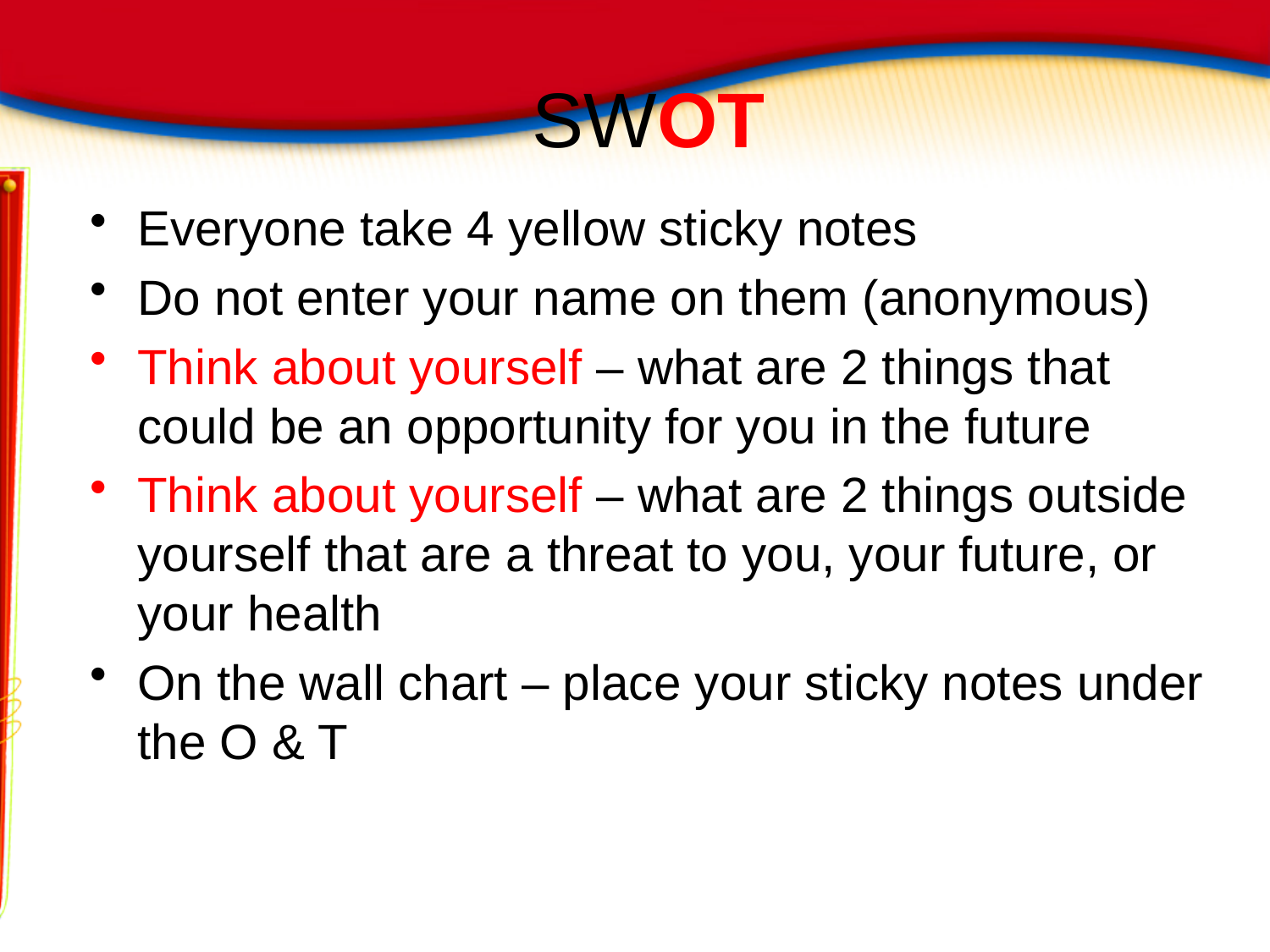

# SWOT
Everyone take 4 yellow sticky notes
Do not enter your name on them (anonymous)
Think about yourself – what are 2 things that could be an opportunity for you in the future
Think about yourself – what are 2 things outside yourself that are a threat to you, your future, or your health
On the wall chart – place your sticky notes under the O & T